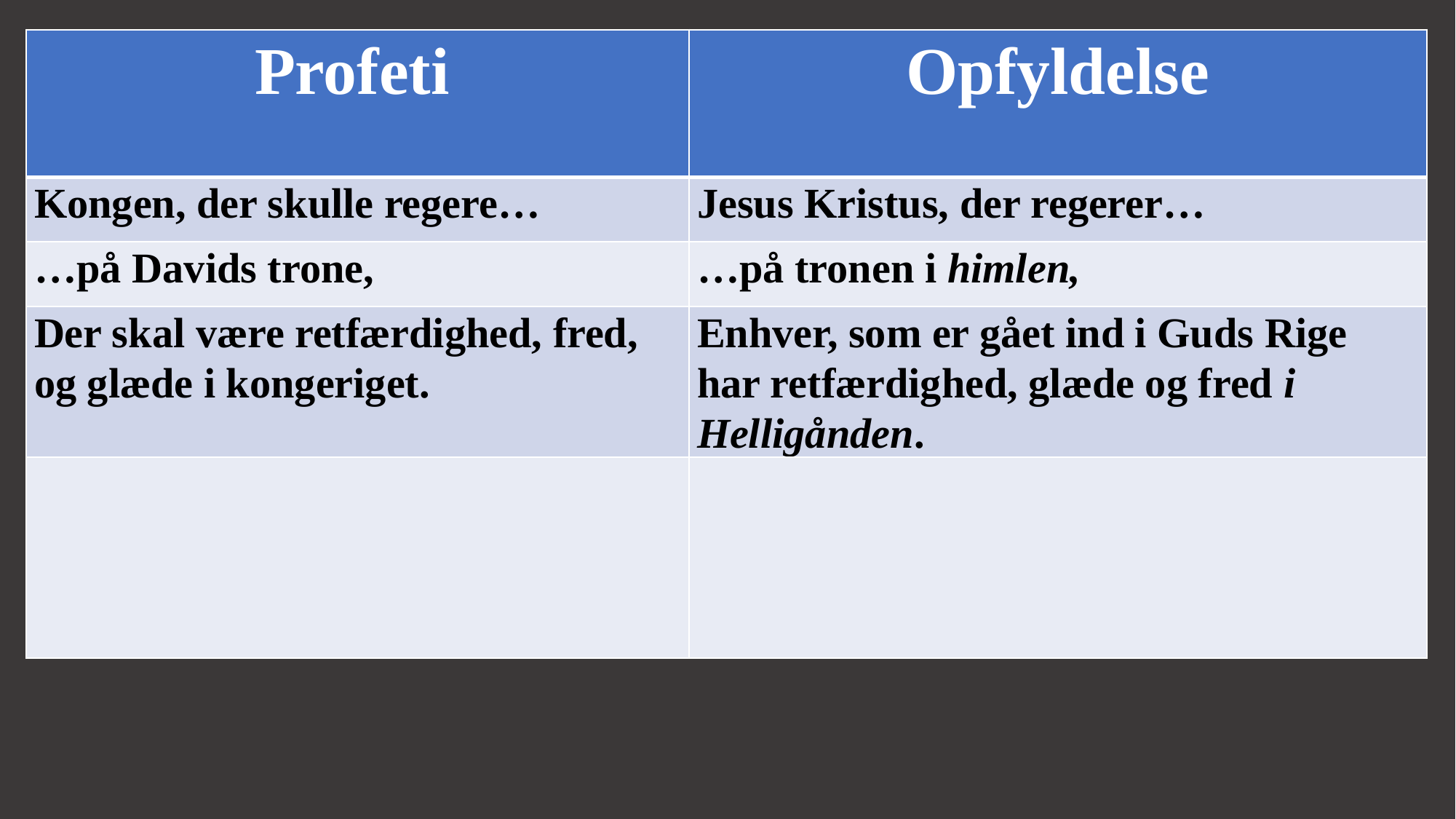

| Profeti | Opfyldelse |
| --- | --- |
| Kongen, der skulle regere… | Jesus Kristus, der regerer… |
| …på Davids trone, | …på tronen i himlen, |
| Der skal være retfærdighed, fred, og glæde i kongeriget. | Enhver, som er gået ind i Guds Rige har retfærdighed, glæde og fred i Helligånden. |
|  |  |